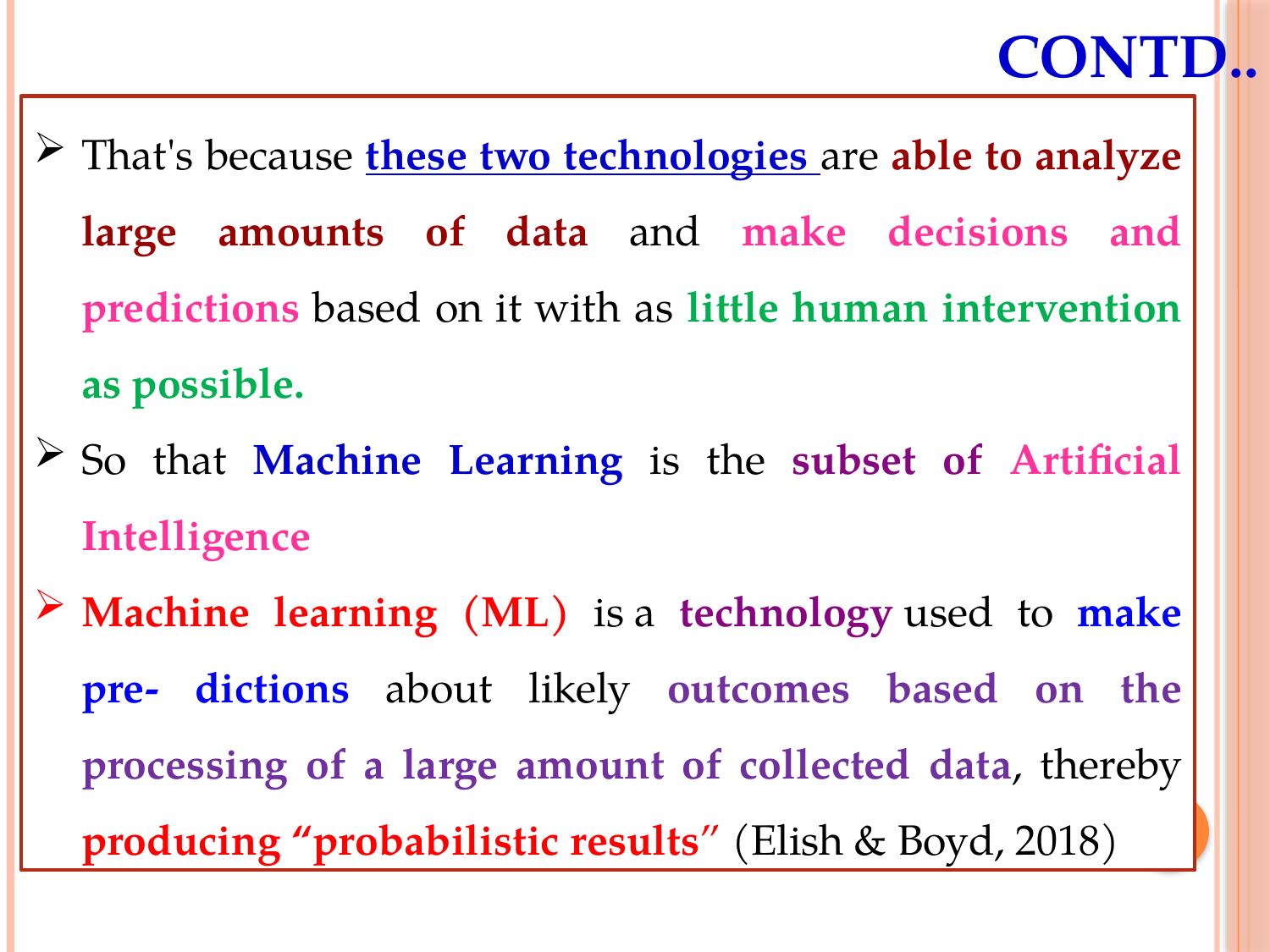

# Contd..
That's because these two technologies are able to analyze large amounts of data and make decisions and predictions based on it with as little human intervention as possible.
So that Machine Learning is the subset of Artificial Intelligence
Machine learning (ML) is a technology used to make pre- dictions about likely outcomes based on the processing of a large amount of collected data, thereby producing “probabilistic results” (Elish & Boyd, 2018)
6